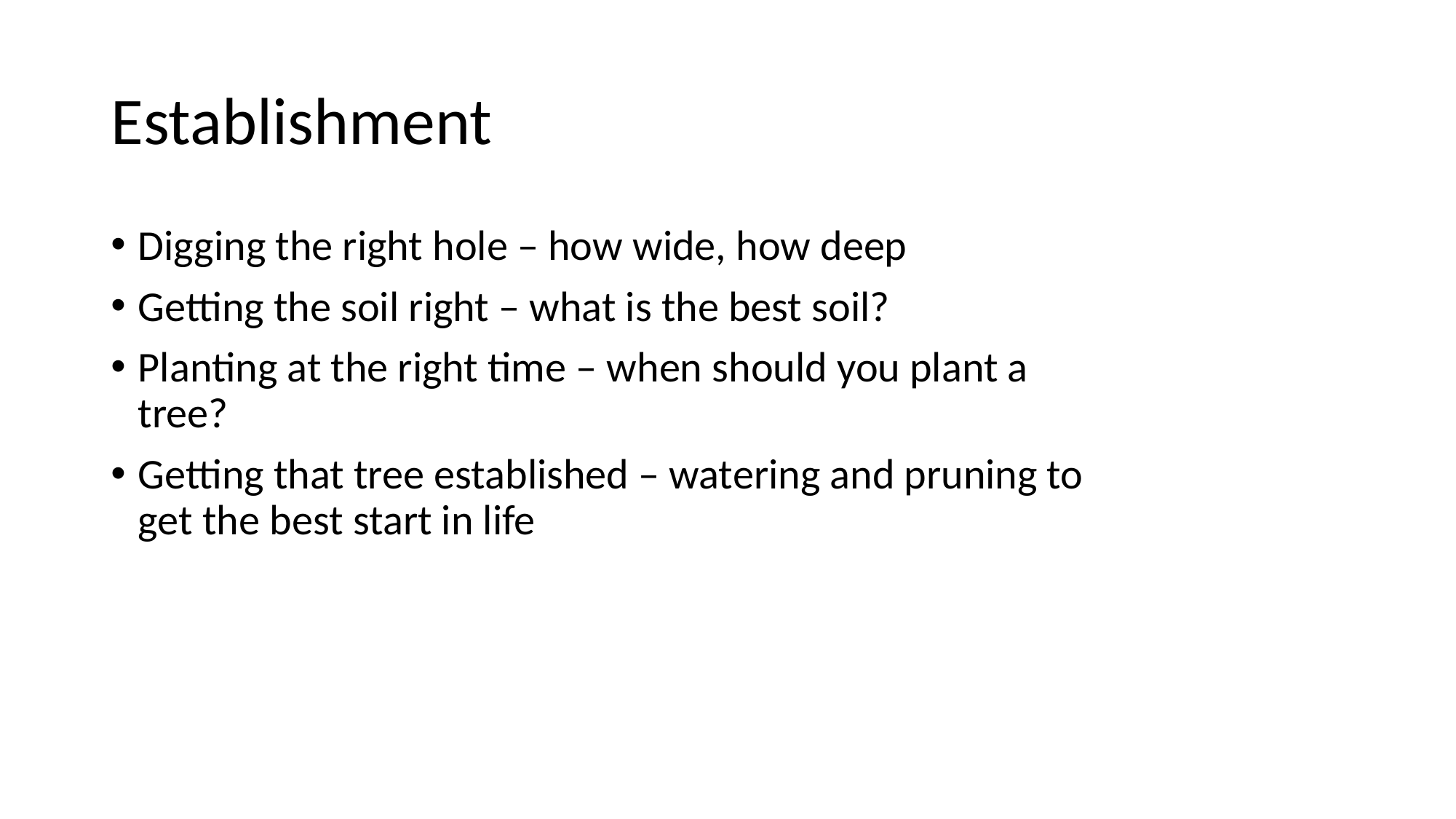

# Establishment
Digging the right hole – how wide, how deep
Getting the soil right – what is the best soil?
Planting at the right time – when should you plant a tree?
Getting that tree established – watering and pruning to get the best start in life